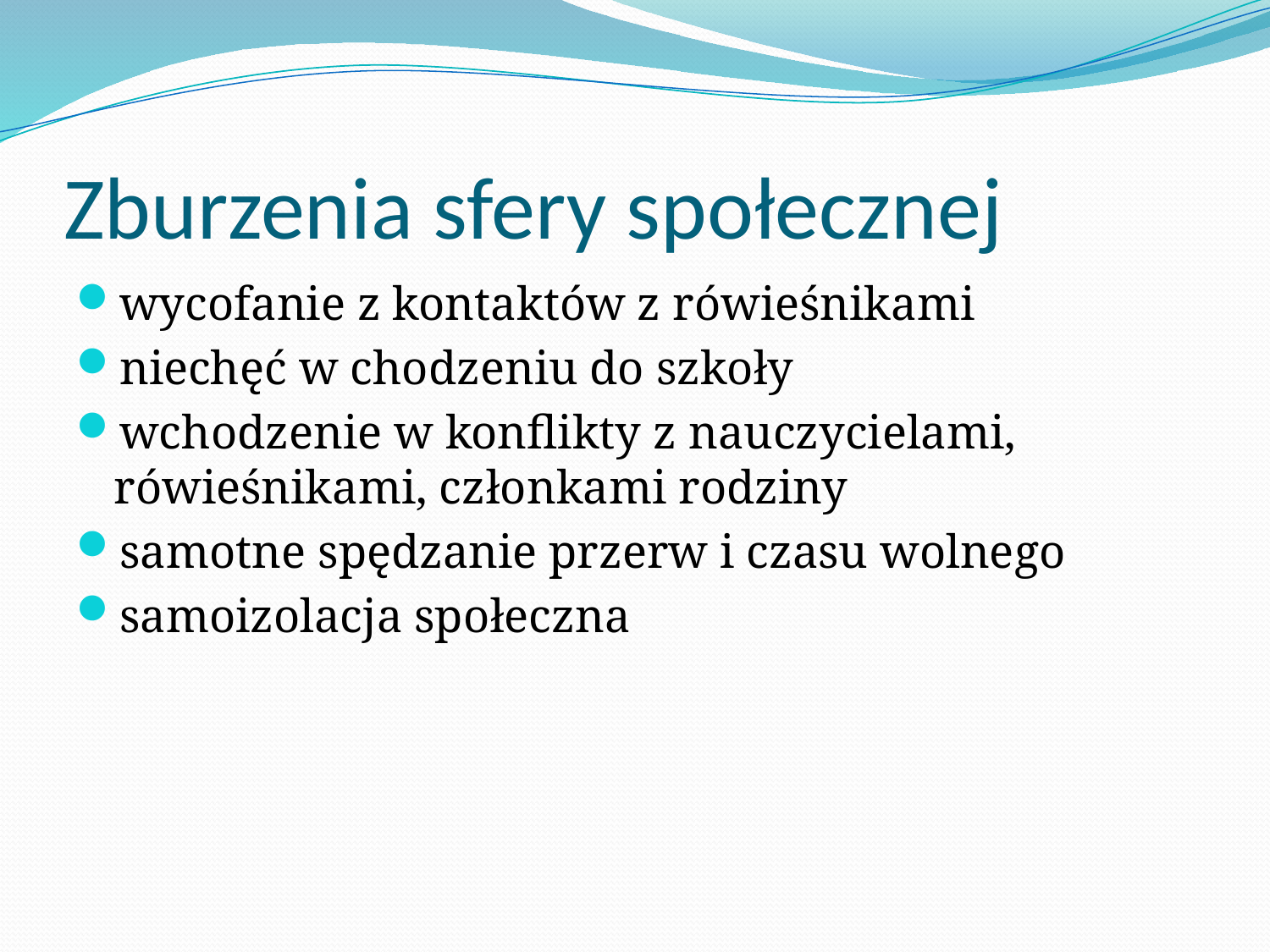

# Zburzenia sfery społecznej
wycofanie z kontaktów z rówieśnikami
niechęć w chodzeniu do szkoły
wchodzenie w konflikty z nauczycielami, rówieśnikami, członkami rodziny
samotne spędzanie przerw i czasu wolnego
samoizolacja społeczna